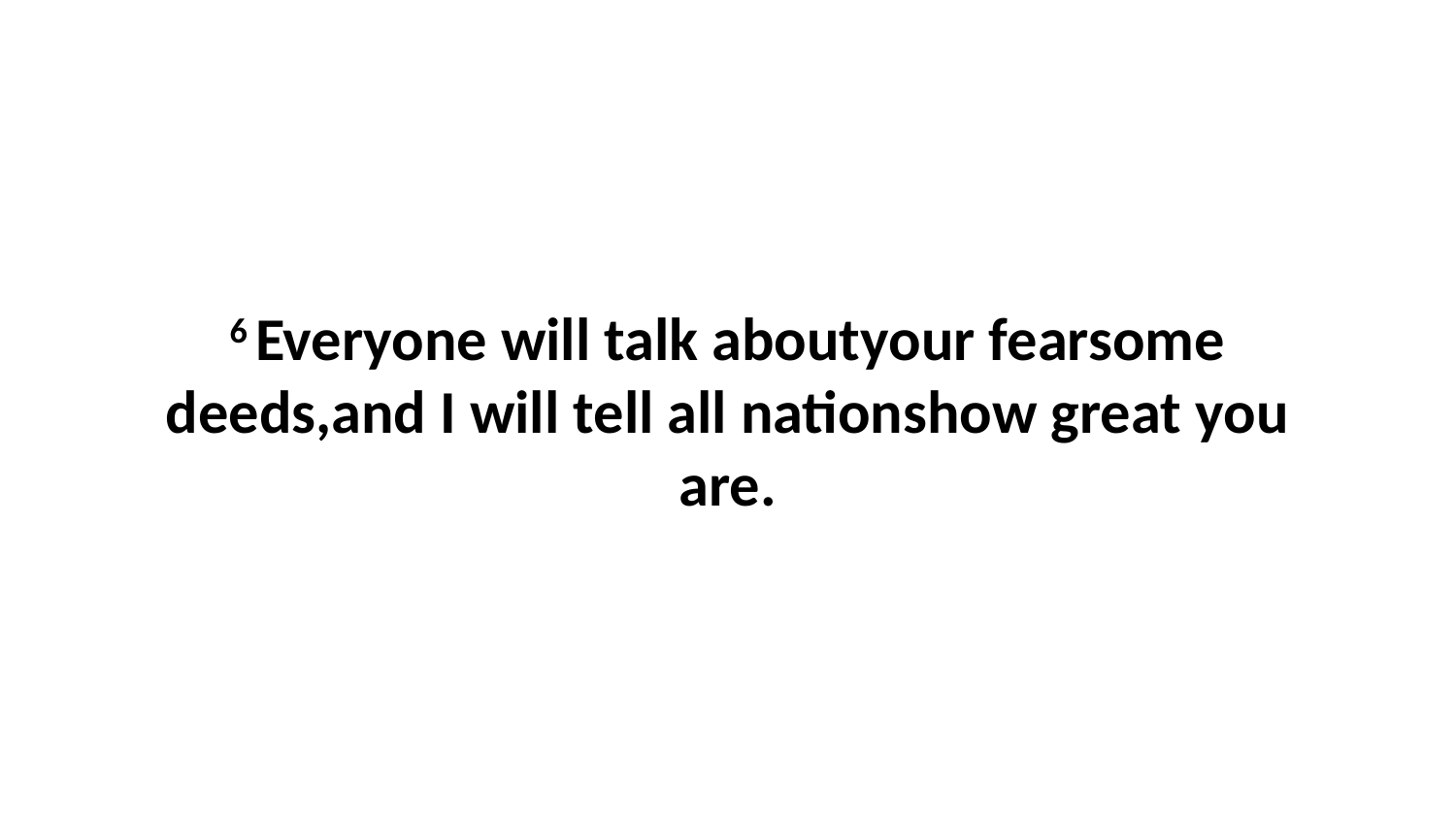

6 Everyone will talk aboutyour fearsome deeds,and I will tell all nationshow great you are.